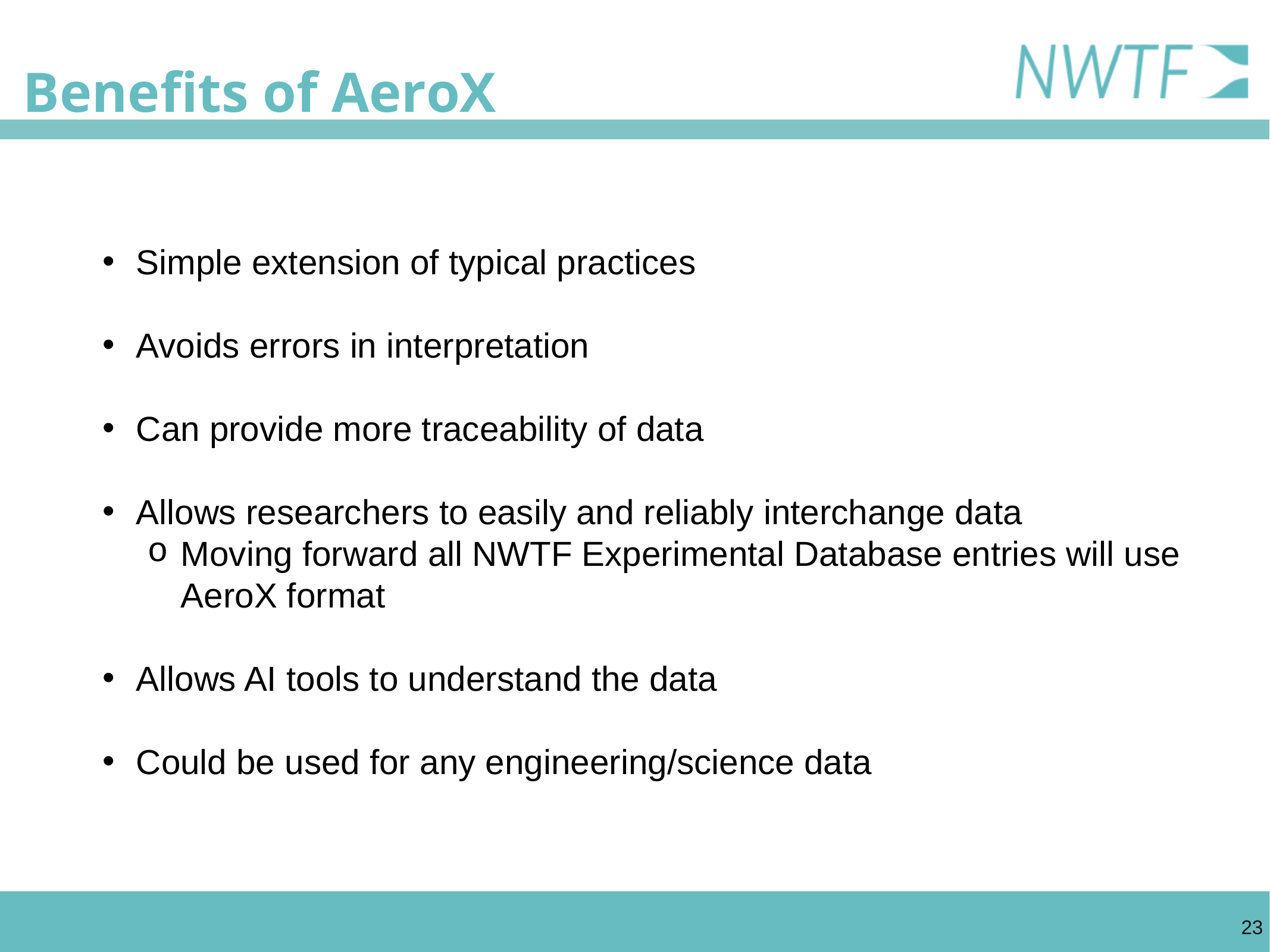

Benefits of AeroX
Simple extension of typical practices

Avoids errors in interpretation

Can provide more traceability of data

Allows researchers to easily and reliably interchange data
Moving forward all NWTF Experimental Database entries will use AeroX format

Allows AI tools to understand the data

Could be used for any engineering/science data
23